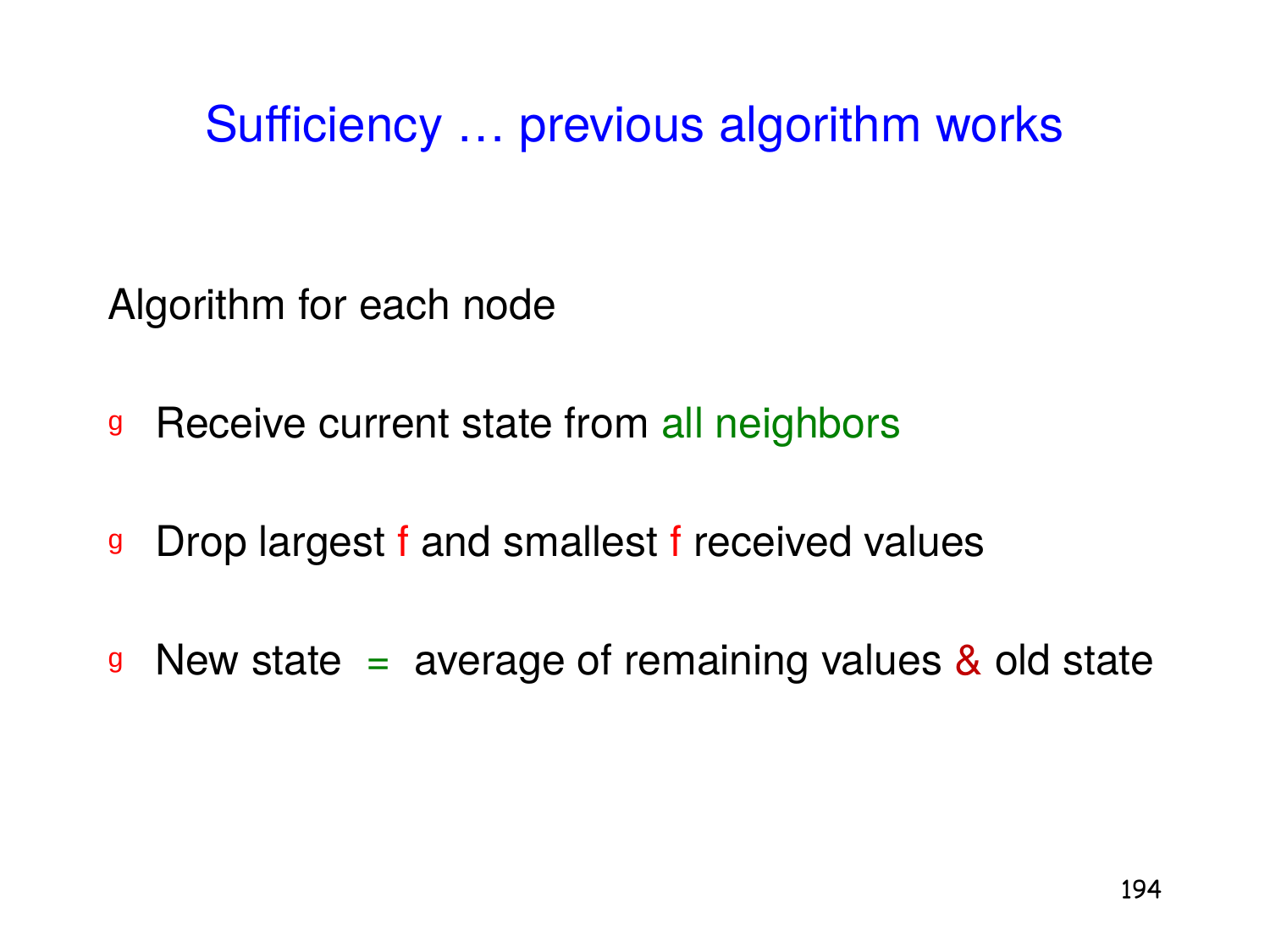

# Sufficiency … previous algorithm works

Algorithm for each node

Receive current state from all neighbors

Drop largest f and smallest f received values

New state  =  average of remaining values & old state

194